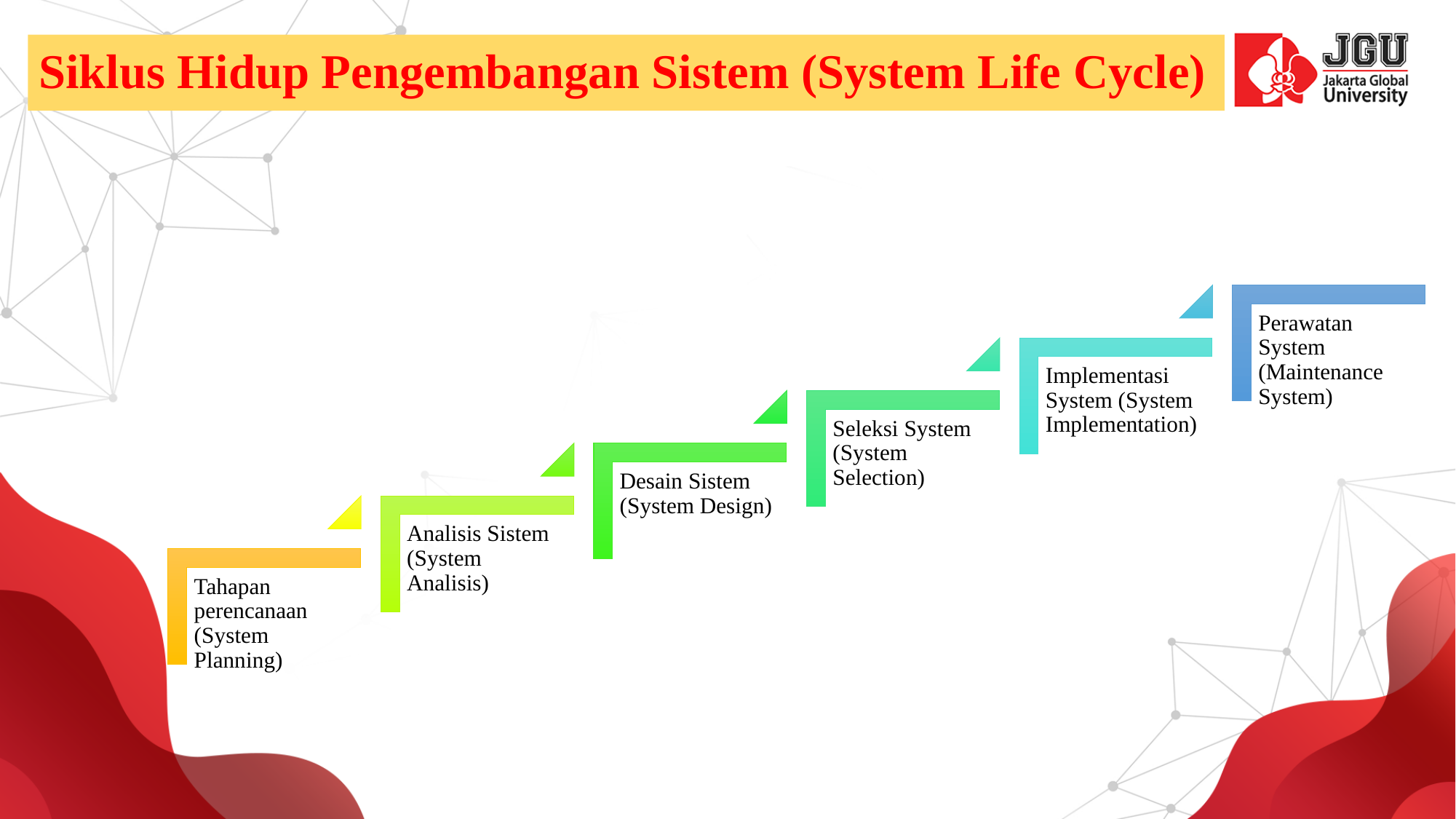

# Siklus Hidup Pengembangan Sistem (System Life Cycle)
Tahapan perencanaan (System Planning)
Analisis Sistem (System Analisis)
Desain Sistem (System Design)
Seleksi System (System Selection)
Implementasi System (System Implementation)
Perawatan System (Maintenance System)